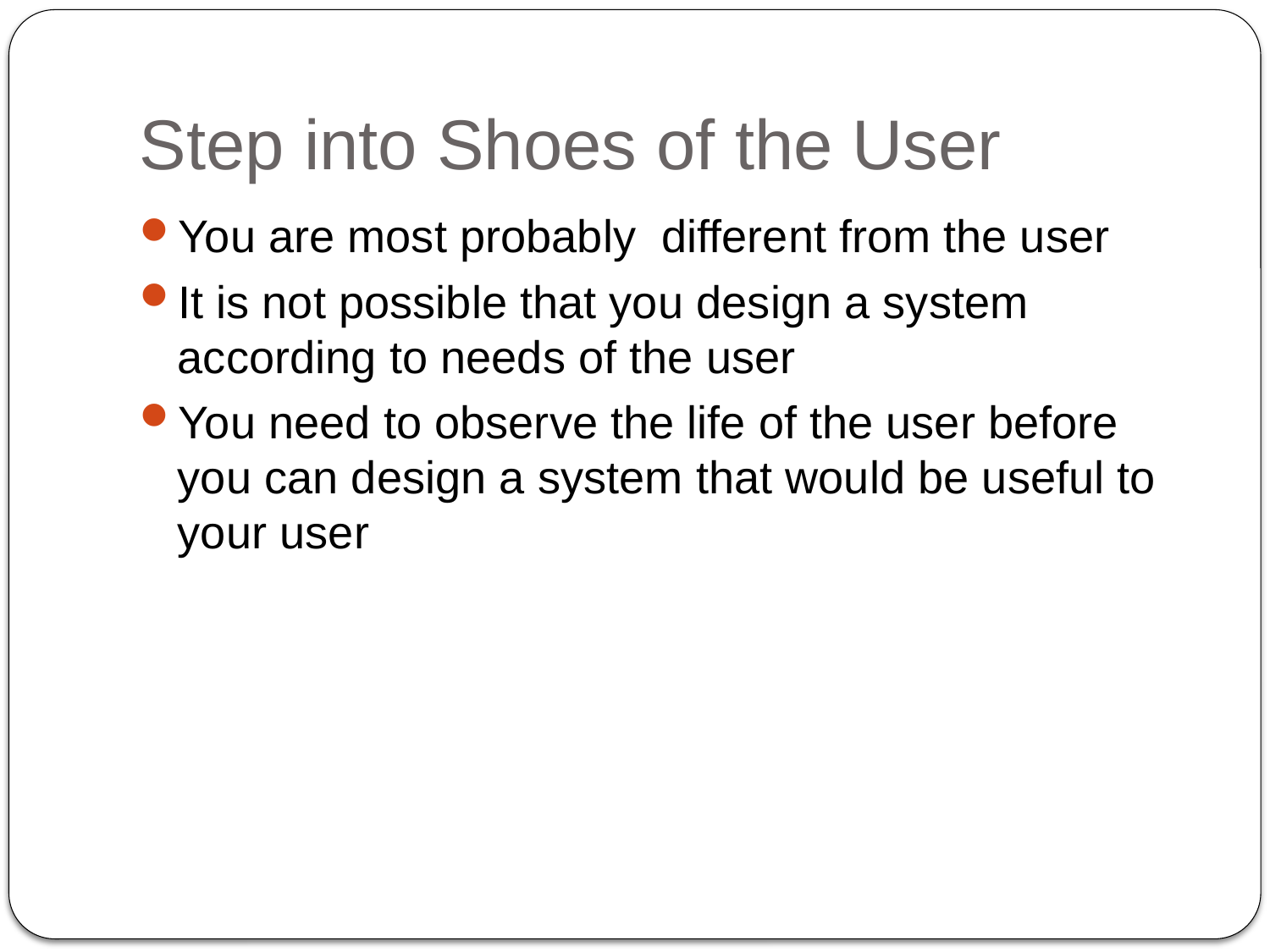

# Step into Shoes of the User
You are most probably  different from the user
It is not possible that you design a system according to needs of the user
You need to observe the life of the user before you can design a system that would be useful to your user